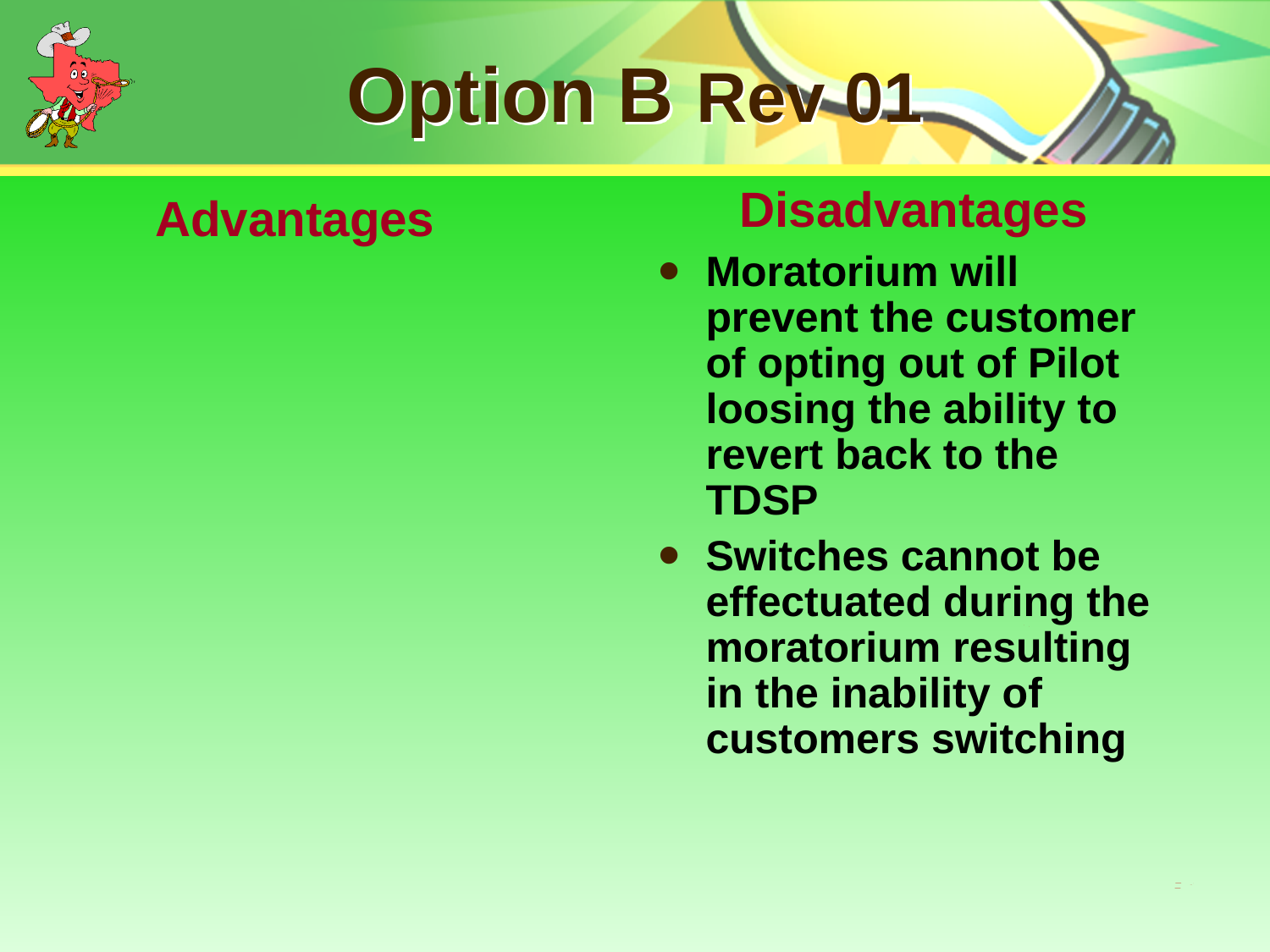

# Option B Rev 01
Disadvantages
Advantages

Moratorium will prevent the customer of opting out of Pilot loosing the ability to  revert back to the TDSP
Switches cannot be effectuated during the moratorium resulting in the inability of customers switching